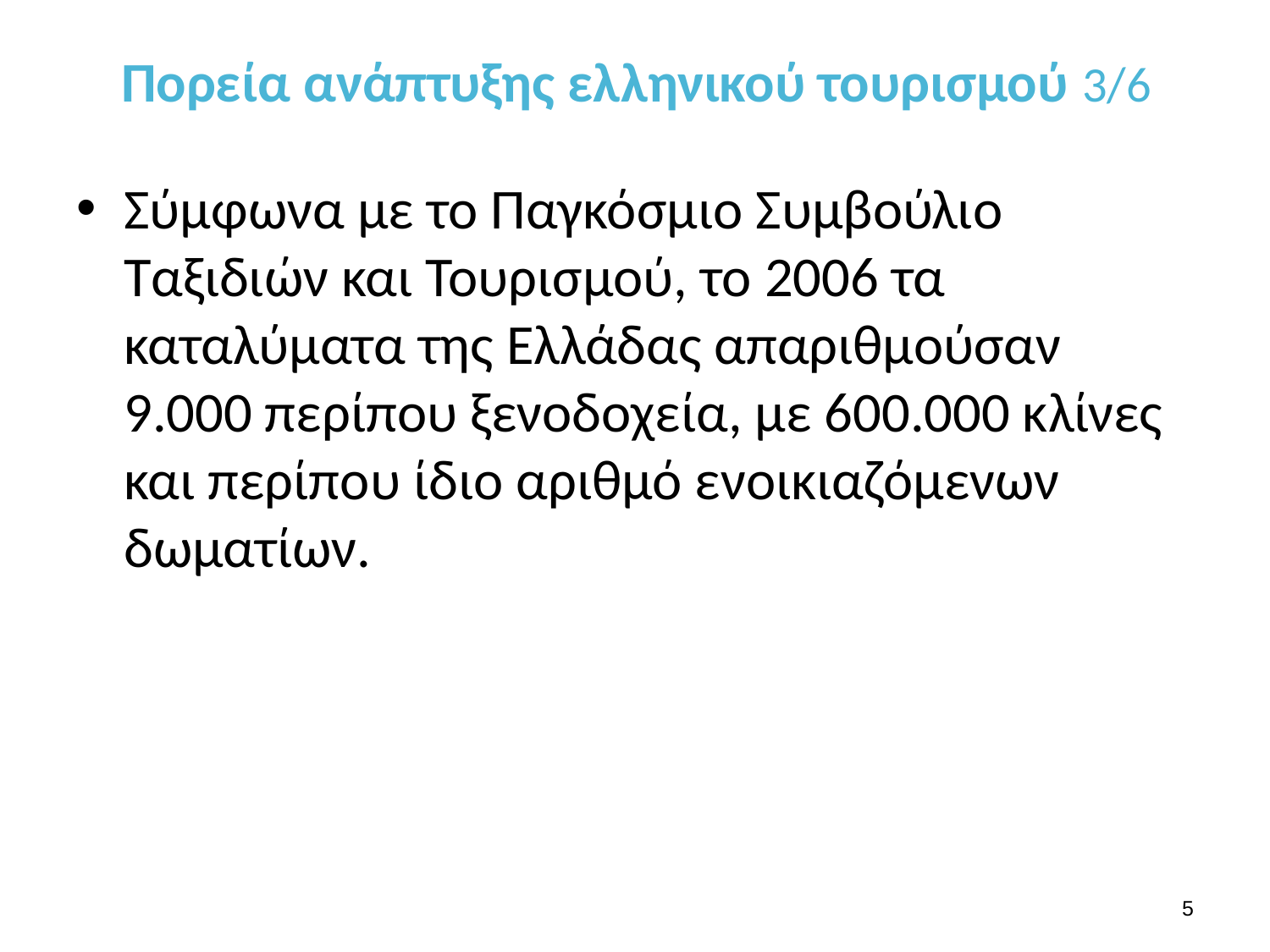

# Πορεία ανάπτυξης ελληνικού τουρισμού 3/6
Σύμφωνα με το Παγκόσμιο Συμβούλιο Ταξιδιών και Τουρισμού, το 2006 τα   καταλύματα της Ελλάδας απαριθμούσαν 9.000 περίπου ξενοδοχεία, με 600.000 κλίνες και περίπου ίδιο αριθμό ενοικιαζόμενων δωματίων.
5